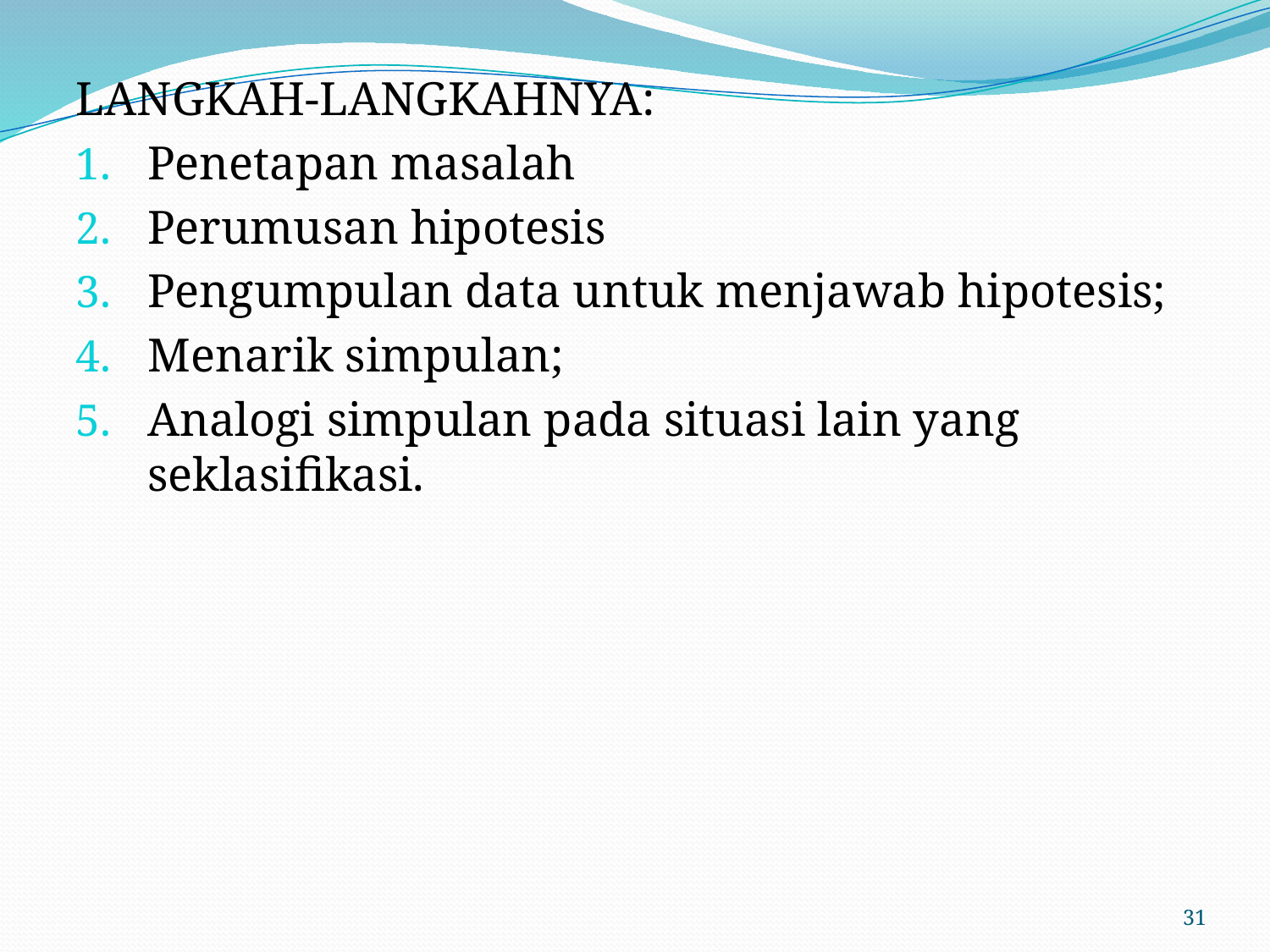

LANGKAH-LANGKAHNYA:
Penetapan masalah
Perumusan hipotesis
Pengumpulan data untuk menjawab hipotesis;
Menarik simpulan;
Analogi simpulan pada situasi lain yang seklasifikasi.
31